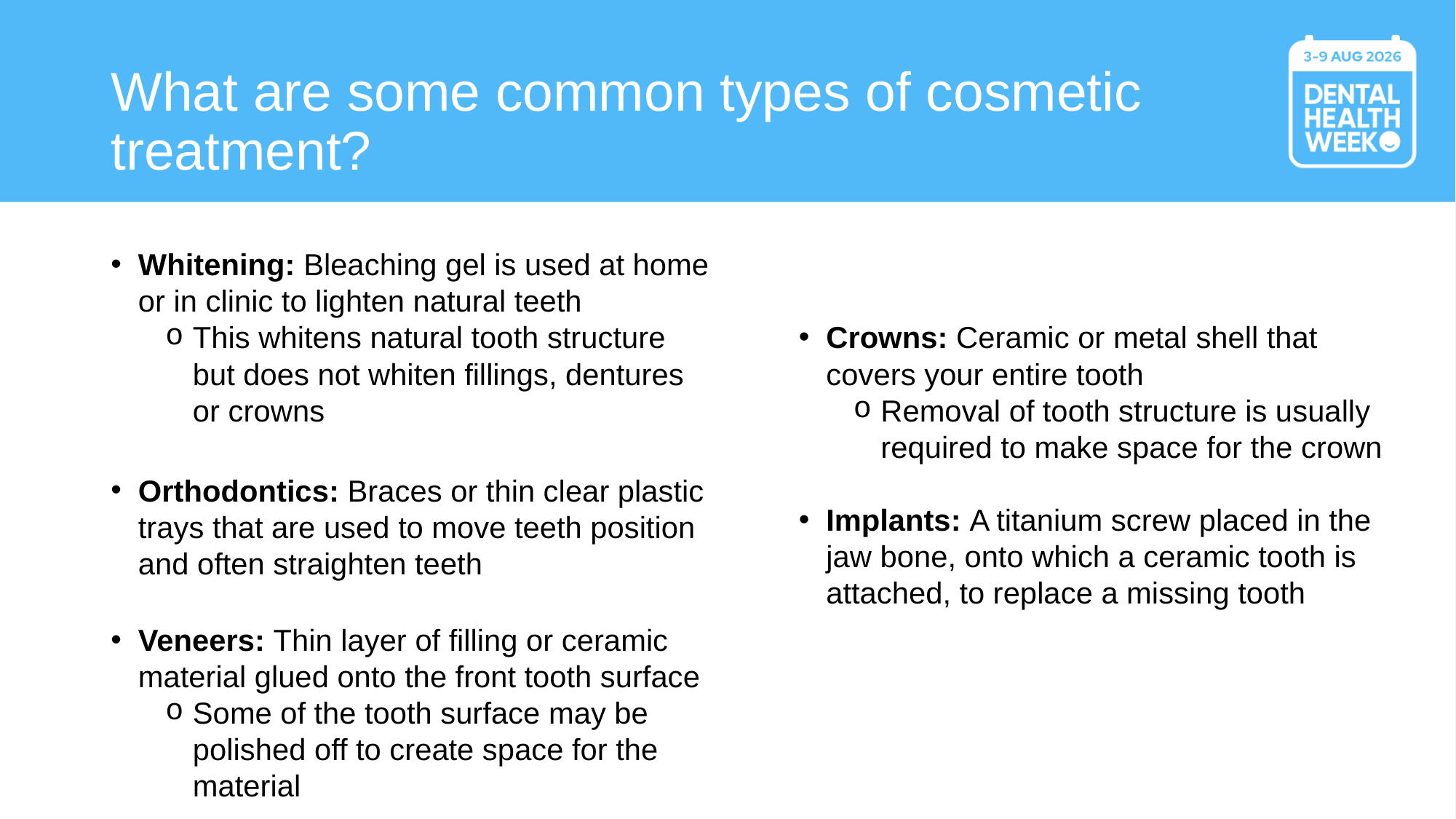

# What are some common types of cosmetic treatment?
Whitening: Bleaching gel is used at home or in clinic to lighten natural teeth
This whitens natural tooth structure but does not whiten fillings, dentures or crowns
Orthodontics: Braces or thin clear plastic trays that are used to move teeth position and often straighten teeth
Veneers: Thin layer of filling or ceramic material glued onto the front tooth surface
Some of the tooth surface may be polished off to create space for the material

Crowns: Ceramic or metal shell that covers your entire tooth
Removal of tooth structure is usually required to make space for the crown
Implants: A titanium screw placed in the jaw bone, onto which a ceramic tooth is attached, to replace a missing tooth